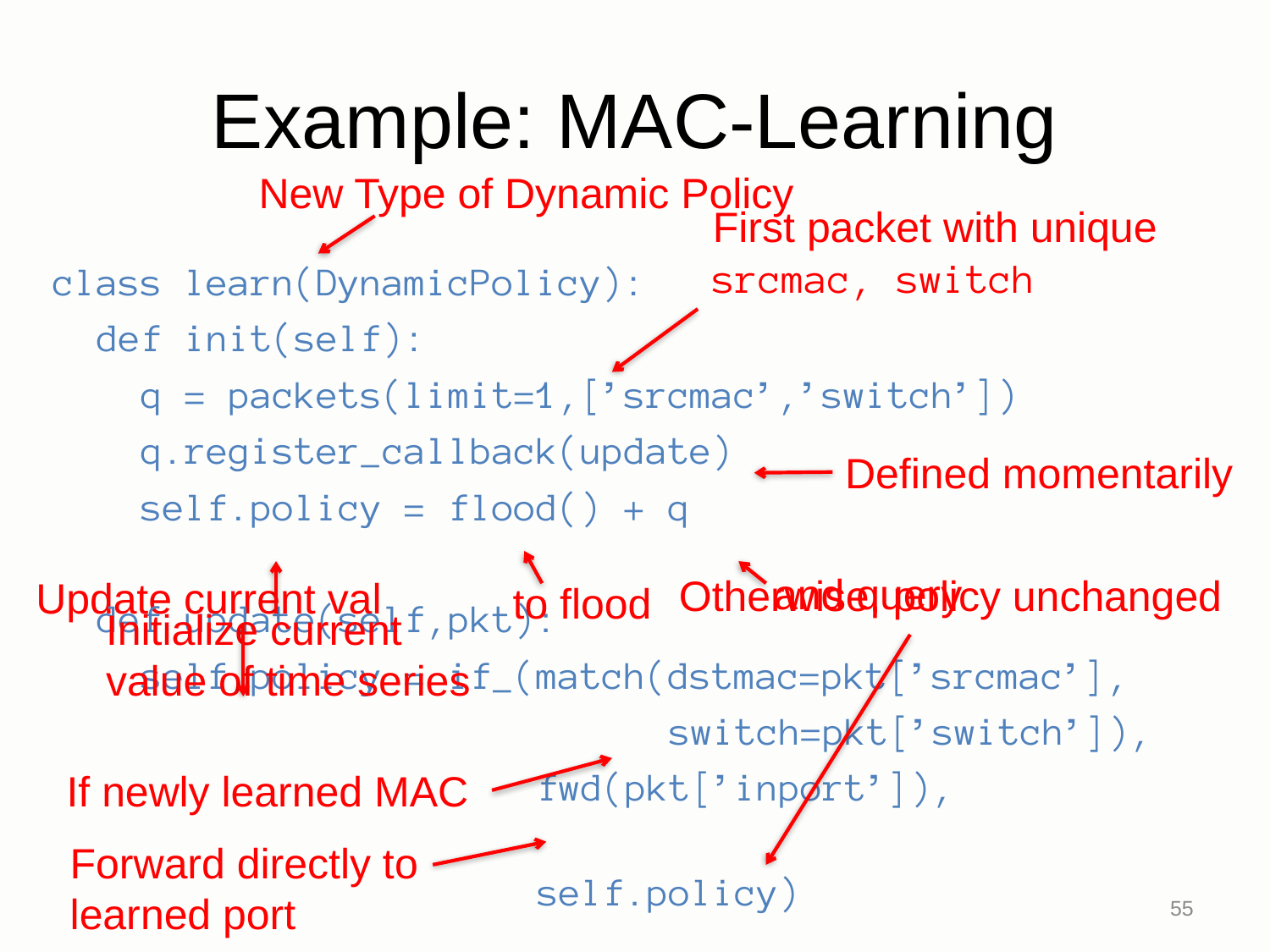

# Example: MAC-Learning
New Type of Dynamic Policy

class learn(DynamicPolicy):
  def init(self):
    q = packets(limit=1,[’srcmac’,’switch’])
    q.register_callback(update)
    self.policy = flood() + q

  def update(self,pkt):
    self.policy = if_(match(dstmac=pkt[’srcmac’],
                            switch=pkt[’switch’]),
                      fwd(pkt[’inport’]),
                      self.policy)
First packet with unique
srcmac, switch
Defined momentarily
and query
Otherwise, policy unchanged
Update current val
to flood
Initialize current
value of time series
If newly learned MAC
Forward directly to
learned port
55